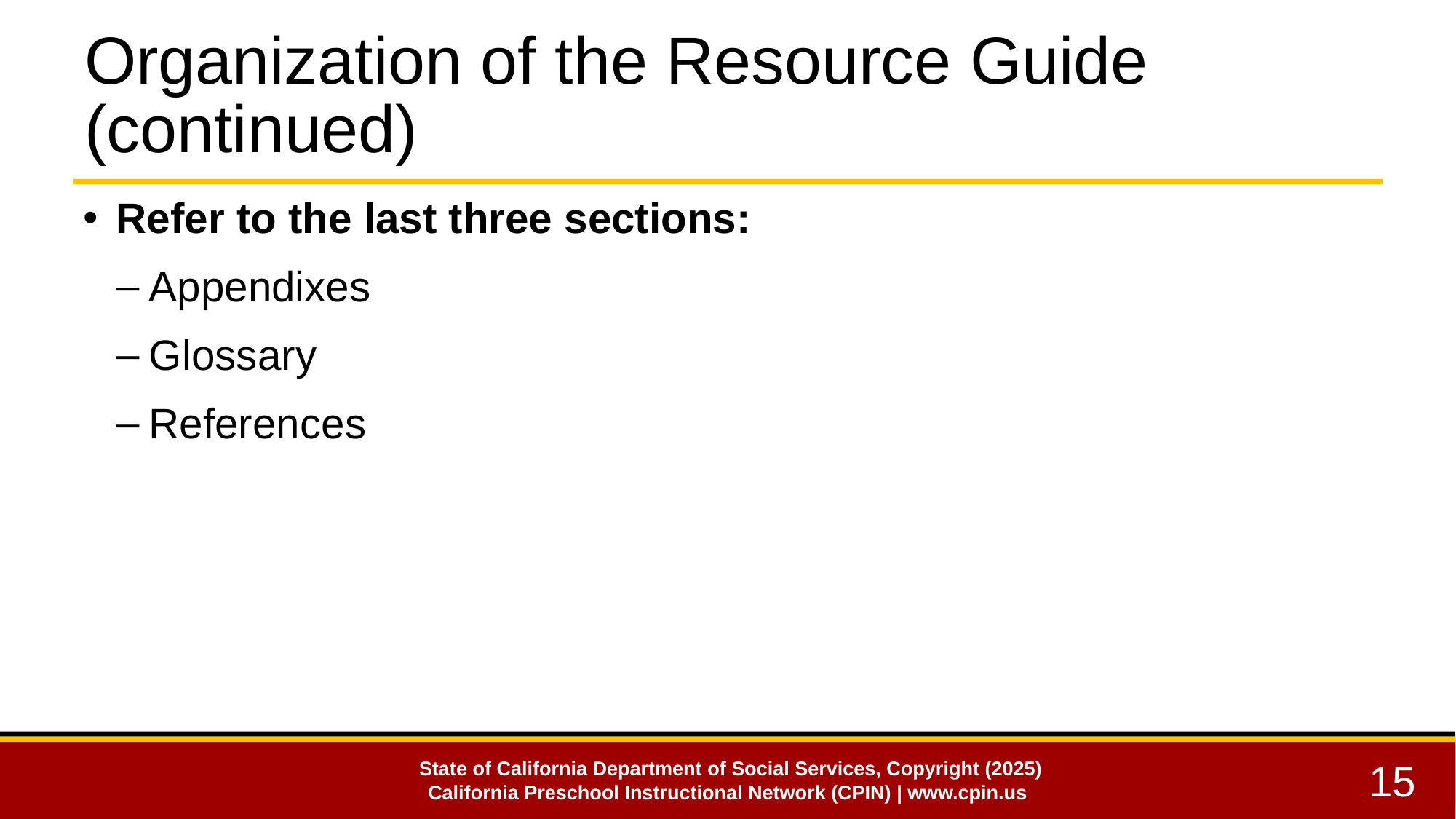

Organization of the Resource Guide (continued)
Refer to the last three sections:
Appendixes
Glossary
References